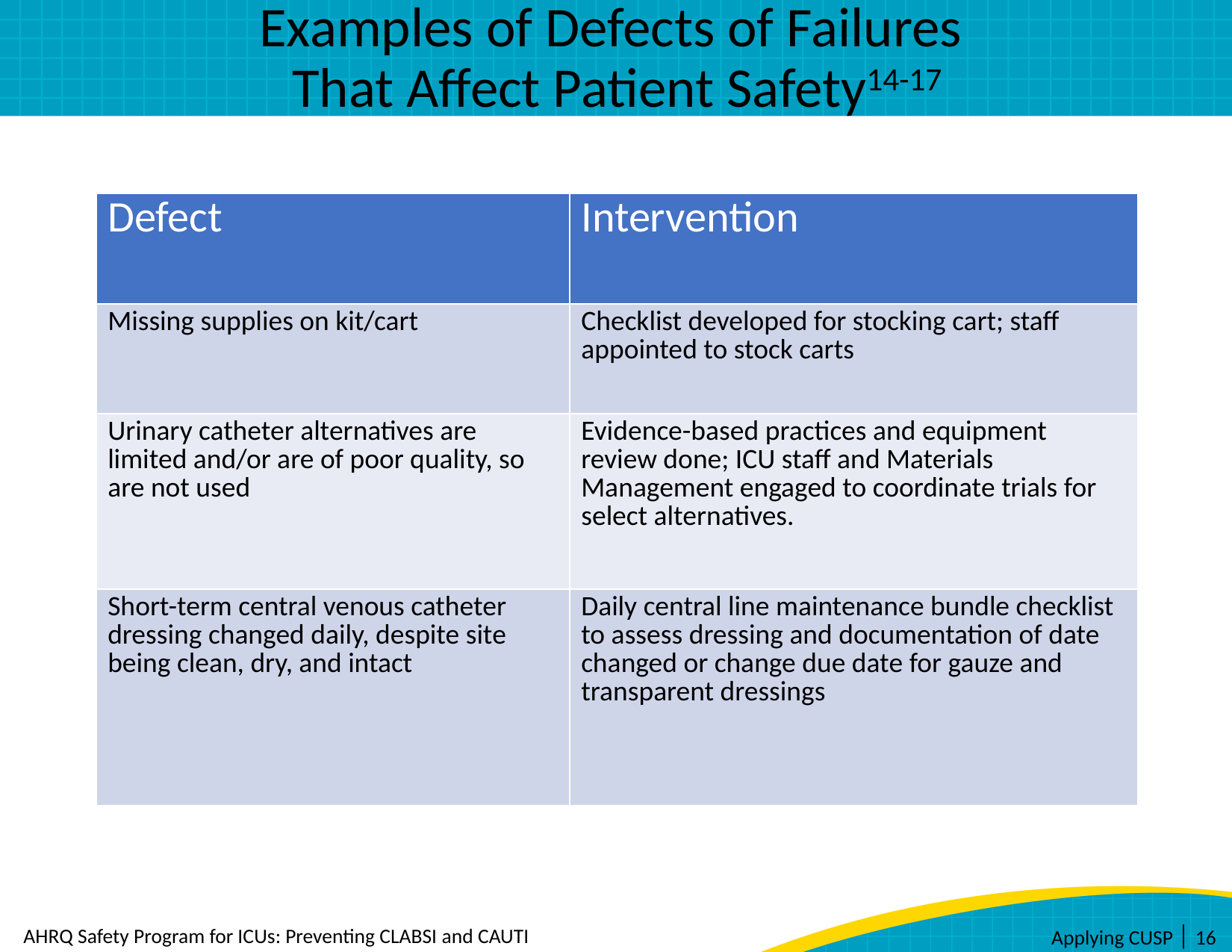

# Examples of Defects of Failures That Affect Patient Safety14-17
| Defect | Intervention |
| --- | --- |
| Missing supplies on kit/cart | Checklist developed for stocking cart; staff appointed to stock carts |
| Urinary catheter alternatives are limited and/or are of poor quality, so are not used | Evidence-based practices and equipment review done; ICU staff and Materials Management engaged to coordinate trials for select alternatives. |
| Short-term central venous catheter dressing changed daily, despite site being clean, dry, and intact | Daily central line maintenance bundle checklist to assess dressing and documentation of date changed or change due date for gauze and transparent dressings |
AHRQ Safety Program for ICUs: Preventing CLABSI and CAUTI
 Applying CUSP ׀ 16